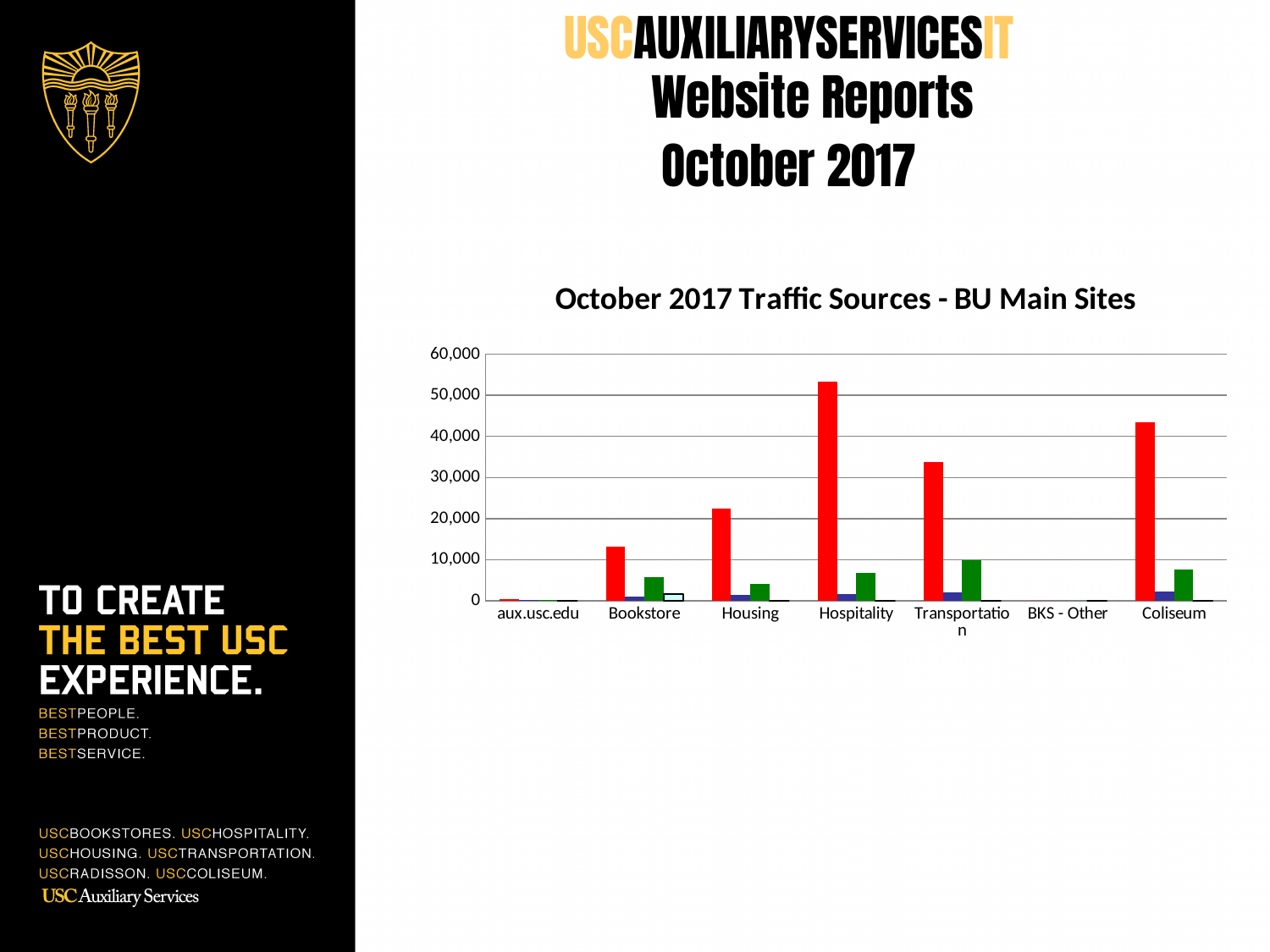

USCAUXILIARYSERVICESIT
Website Reports
October 2017

### Chart: October 2017 Traffic Sources - BU Main Sites

| Category | Search Engine | Referring Sites | Direct Traffic | Campaigns |
|---|---|---|---|---|
| aux.usc.edu | 312.0 | 79.0 | 75.0 | 0.0 |
| Bookstore | 13120.0 | 1016.0 | 5741.0 | 1553.0 |
| Housing | 22453.0 | 1348.0 | 4137.0 | 0.0 |
| Hospitality | 53299.0 | 1642.0 | 6732.0 | 0.0 |
| Transportation | 33658.0 | 2005.0 | 9927.0 | 0.0 |
| BKS - Other | 0.0 | 0.0 | 0.0 | 0.0 |
| Coliseum | 43407.0 | 2229.0 | 7591.0 | 0.0 |